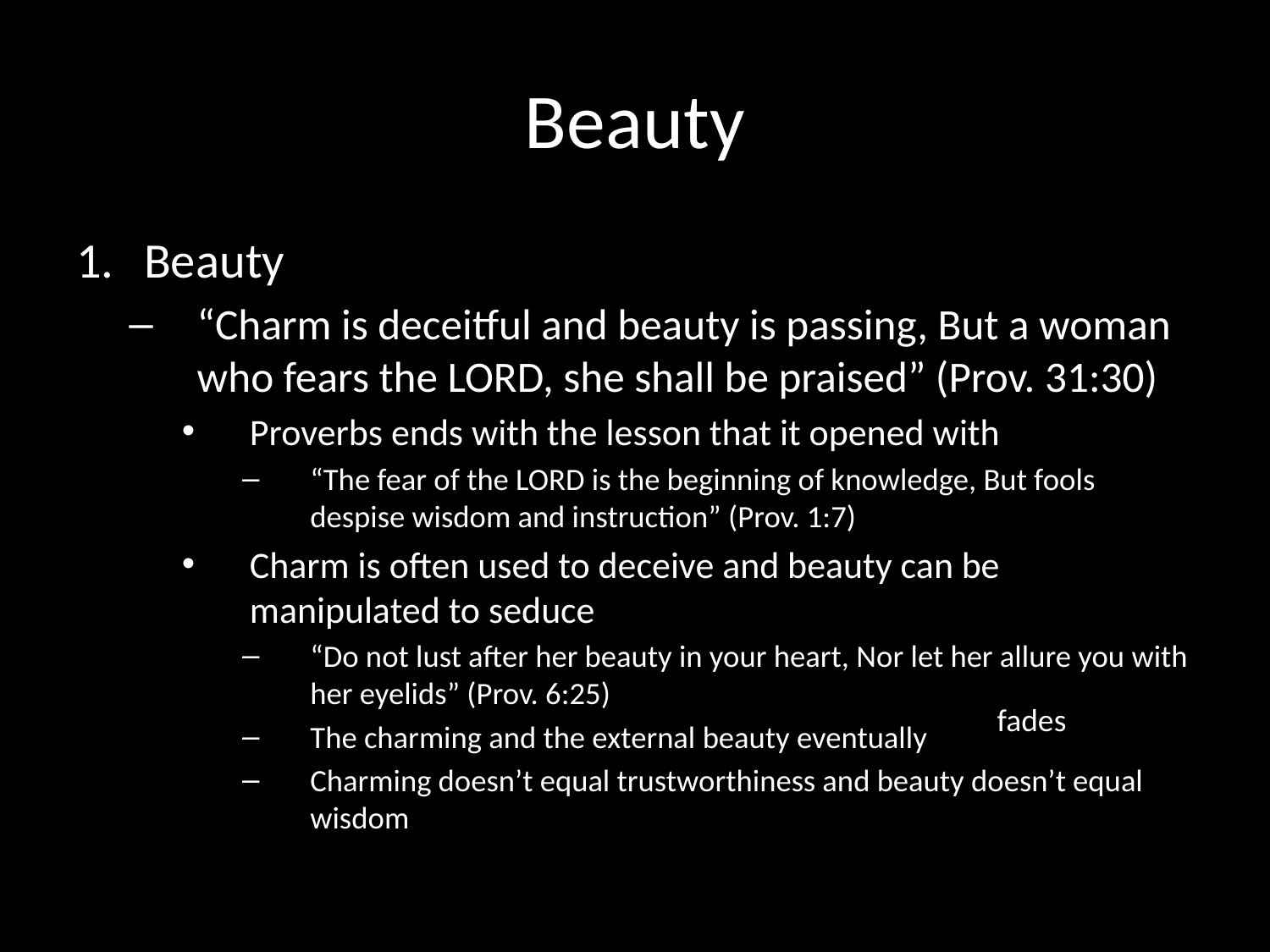

# Beauty
Beauty
“Charm is deceitful and beauty is passing, But a woman who fears the LORD, she shall be praised” (Prov. 31:30)
Proverbs ends with the lesson that it opened with
“The fear of the LORD is the beginning of knowledge, But fools despise wisdom and instruction” (Prov. 1:7)
Charm is often used to deceive and beauty can be manipulated to seduce
“Do not lust after her beauty in your heart, Nor let her allure you with her eyelids” (Prov. 6:25)
The charming and the external beauty eventually
Charming doesn’t equal trustworthiness and beauty doesn’t equal wisdom
fades